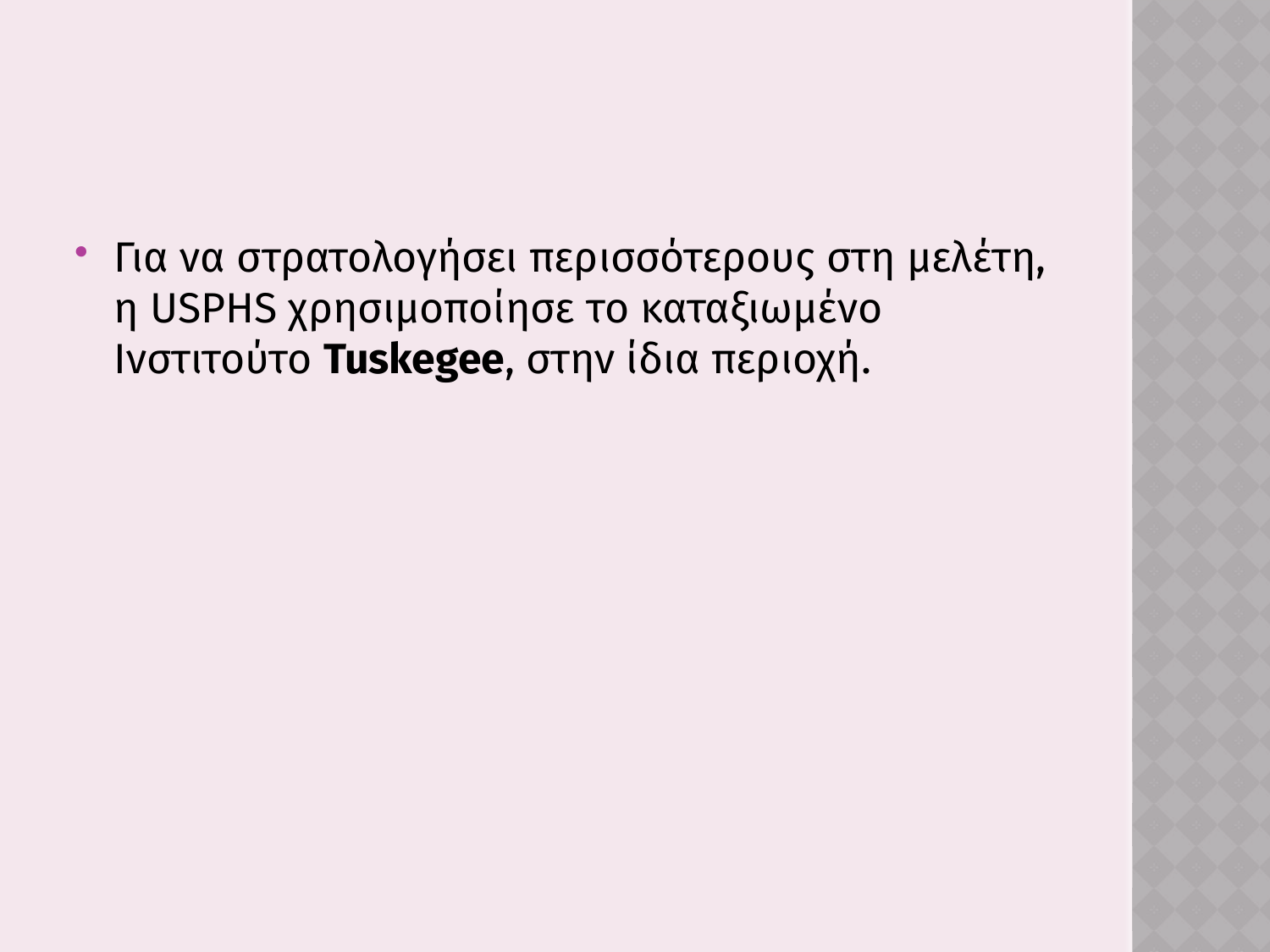

#
Για να στρατολογήσει περισσότερους στη μελέτη, η USPHS χρησιμοποίησε το καταξιωμένο Ινστιτούτο Tuskegee, στην ίδια περιοχή.